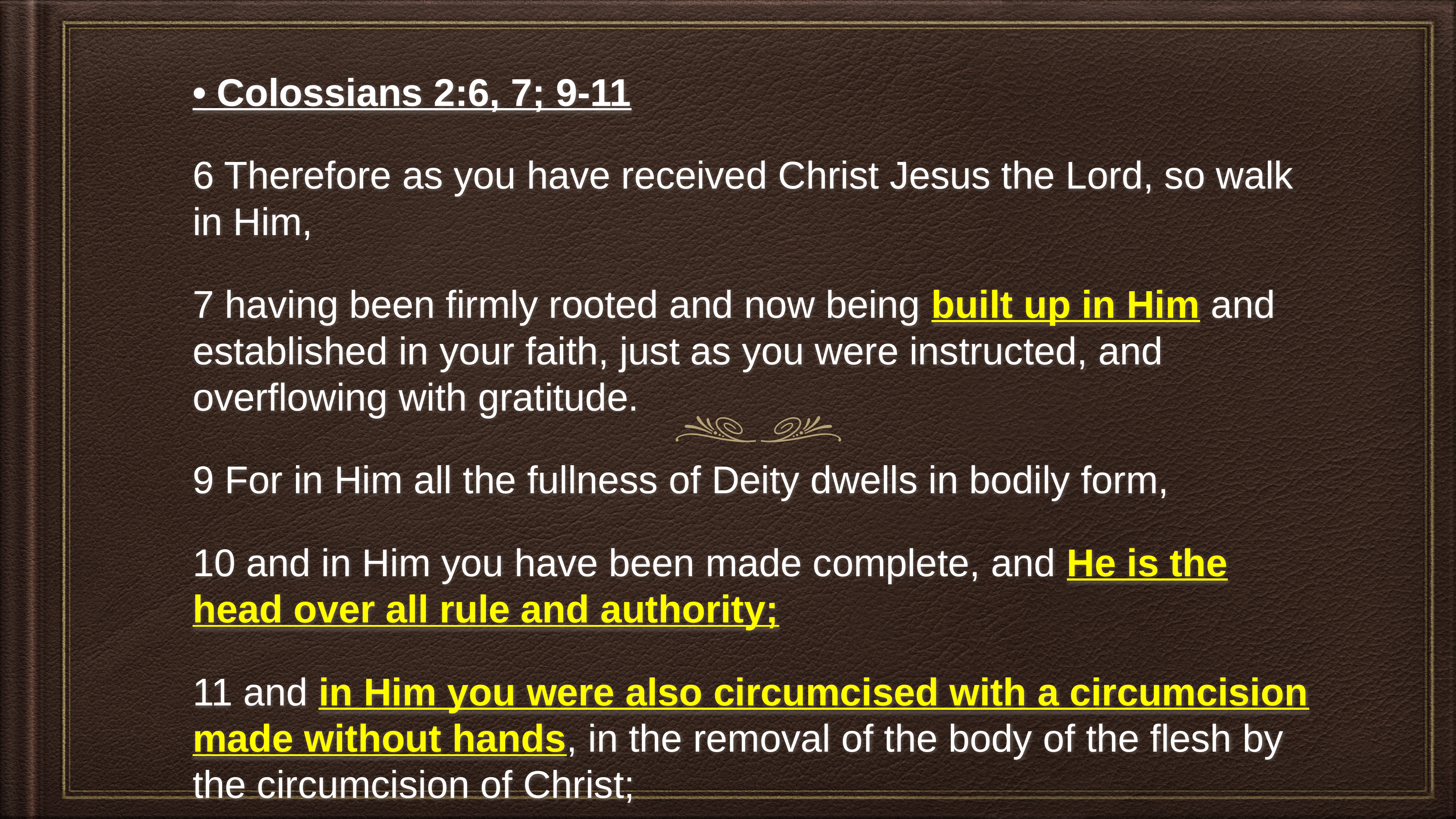

# • Colossians 2:6, 7; 9-11
6 Therefore as you have received Christ Jesus the Lord, so walk in Him,
7 having been firmly rooted and now being built up in Him and established in your faith, just as you were instructed, and overflowing with gratitude.
9 For in Him all the fullness of Deity dwells in bodily form,
10 and in Him you have been made complete, and He is the head over all rule and authority;
11 and in Him you were also circumcised with a circumcision made without hands, in the removal of the body of the flesh by the circumcision of Christ;